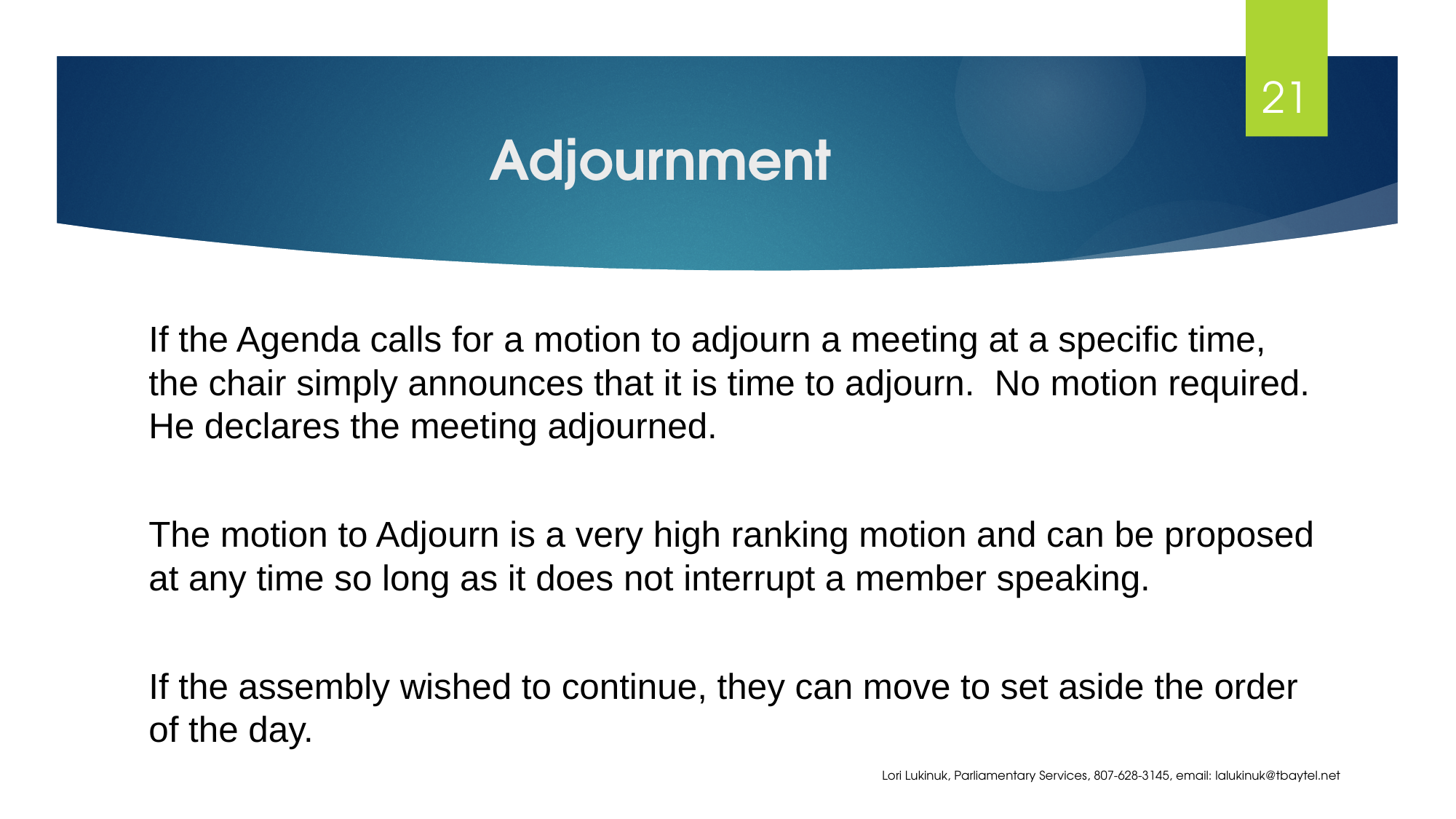

21
# Adjournment
If the Agenda calls for a motion to adjourn a meeting at a specific time, the chair simply announces that it is time to adjourn.  No motion required.  He declares the meeting adjourned.

The motion to Adjourn is a very high ranking motion and can be proposed at any time so long as it does not interrupt a member speaking.

If the assembly wished to continue, they can move to set aside the order of the day.

Lori Lukinuk, Parliamentary Services, 807-628-3145, email: lalukinuk@tbaytel.net